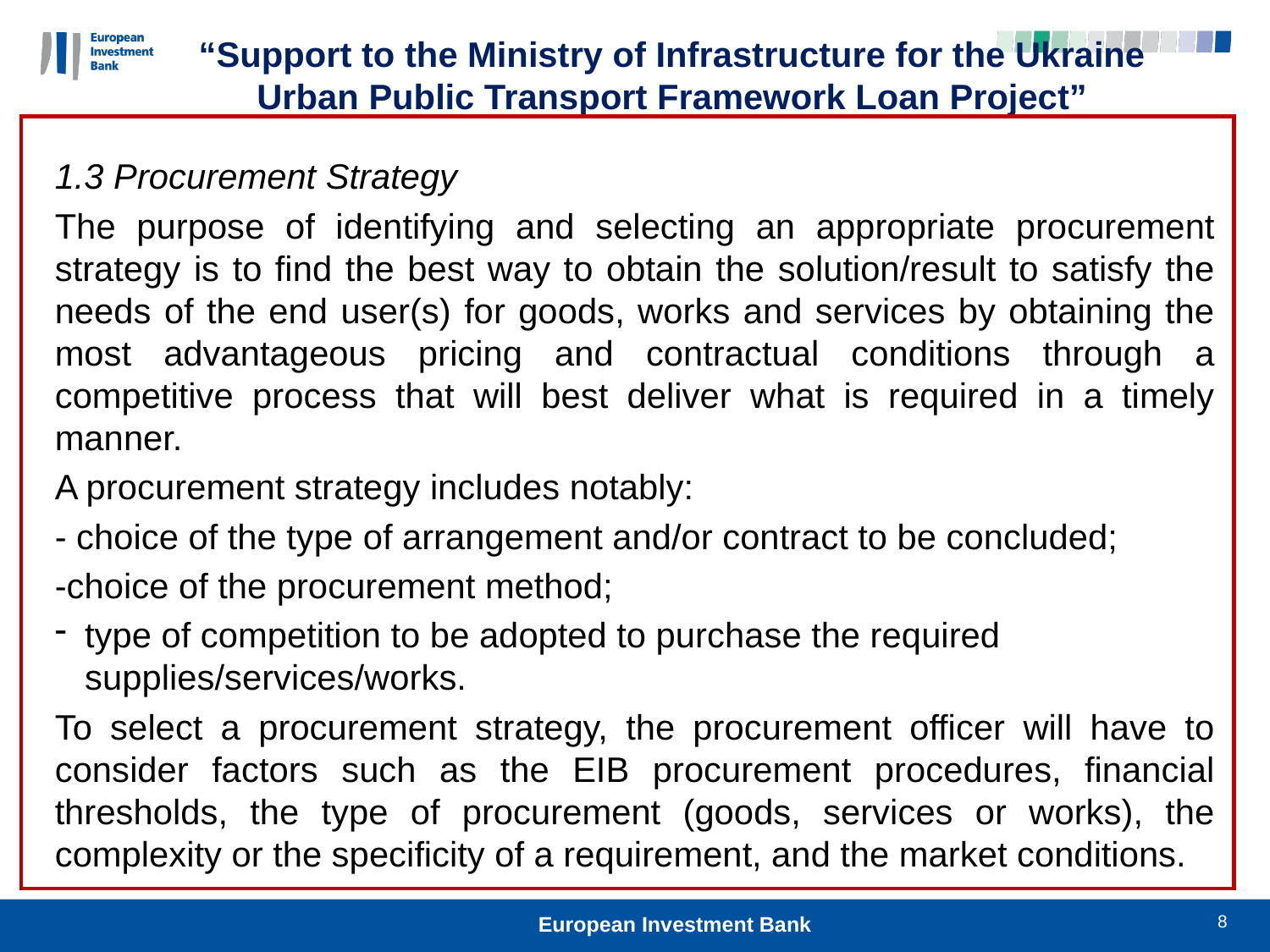

“Support to the Ministry of Infrastructure for the Ukraine Urban Public Transport Framework Loan Project”

1.3 Procurement Strategy
The purpose of identifying and selecting an appropriate procurement strategy is to find the best way to obtain the solution/result to satisfy the needs of the end user(s) for goods, works and services by obtaining the most advantageous pricing and contractual conditions through a competitive process that will best deliver what is required in a timely manner.
A procurement strategy includes notably:
- choice of the type of arrangement and/or contract to be concluded;
-choice of the procurement method;
type of competition to be adopted to purchase the required supplies/services/works.
To select a procurement strategy, the procurement officer will have to consider factors such as the EIB procurement procedures, financial thresholds, the type of procurement (goods, services or works), the complexity or the specificity of a requirement, and the market conditions.

8
European Investment Bank